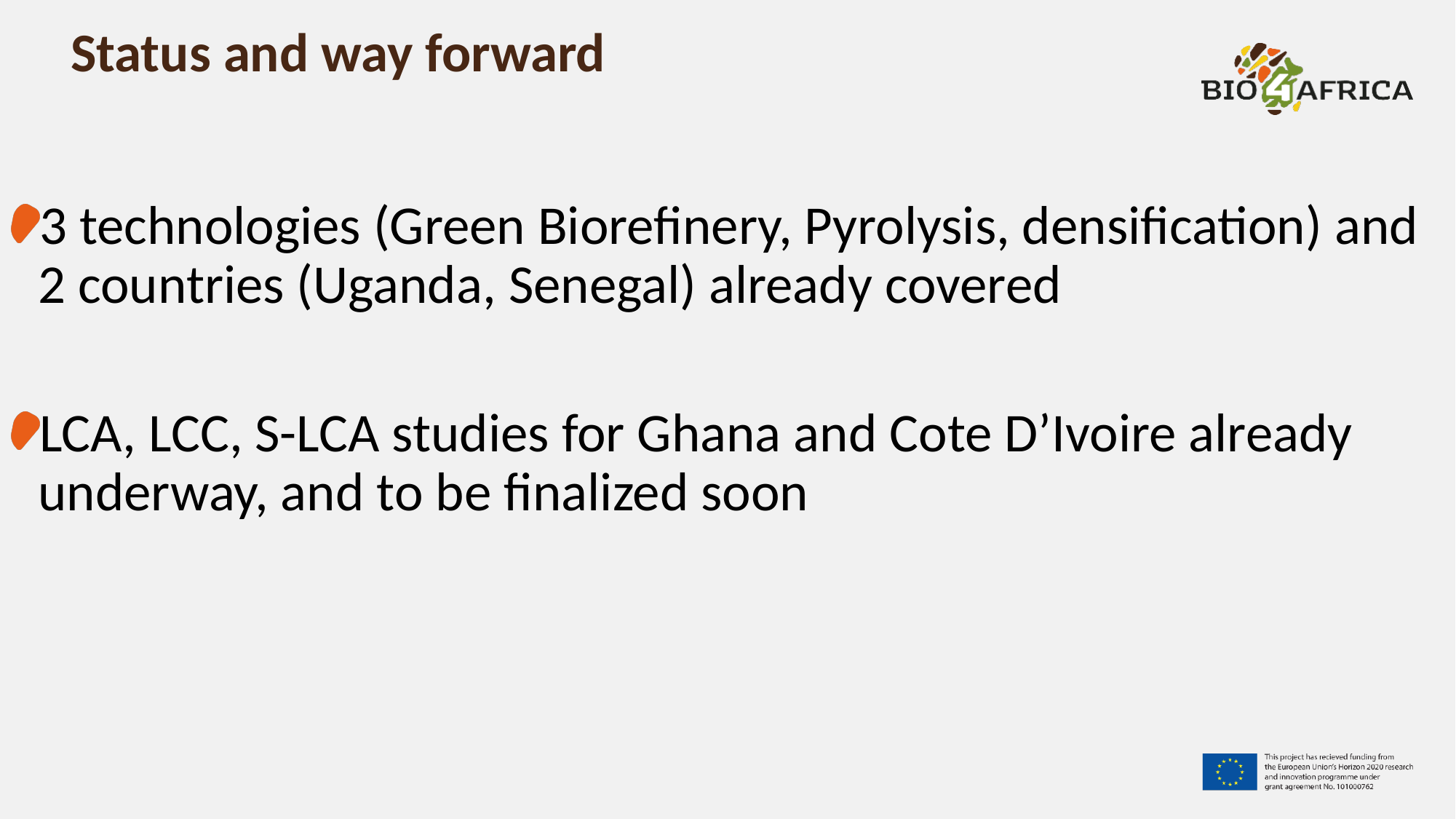

# Status and way forward
3 technologies (Green Biorefinery, Pyrolysis, densification) and 2 countries (Uganda, Senegal) already covered

LCA, LCC, S-LCA studies for Ghana and Cote D’Ivoire already underway, and to be finalized soon